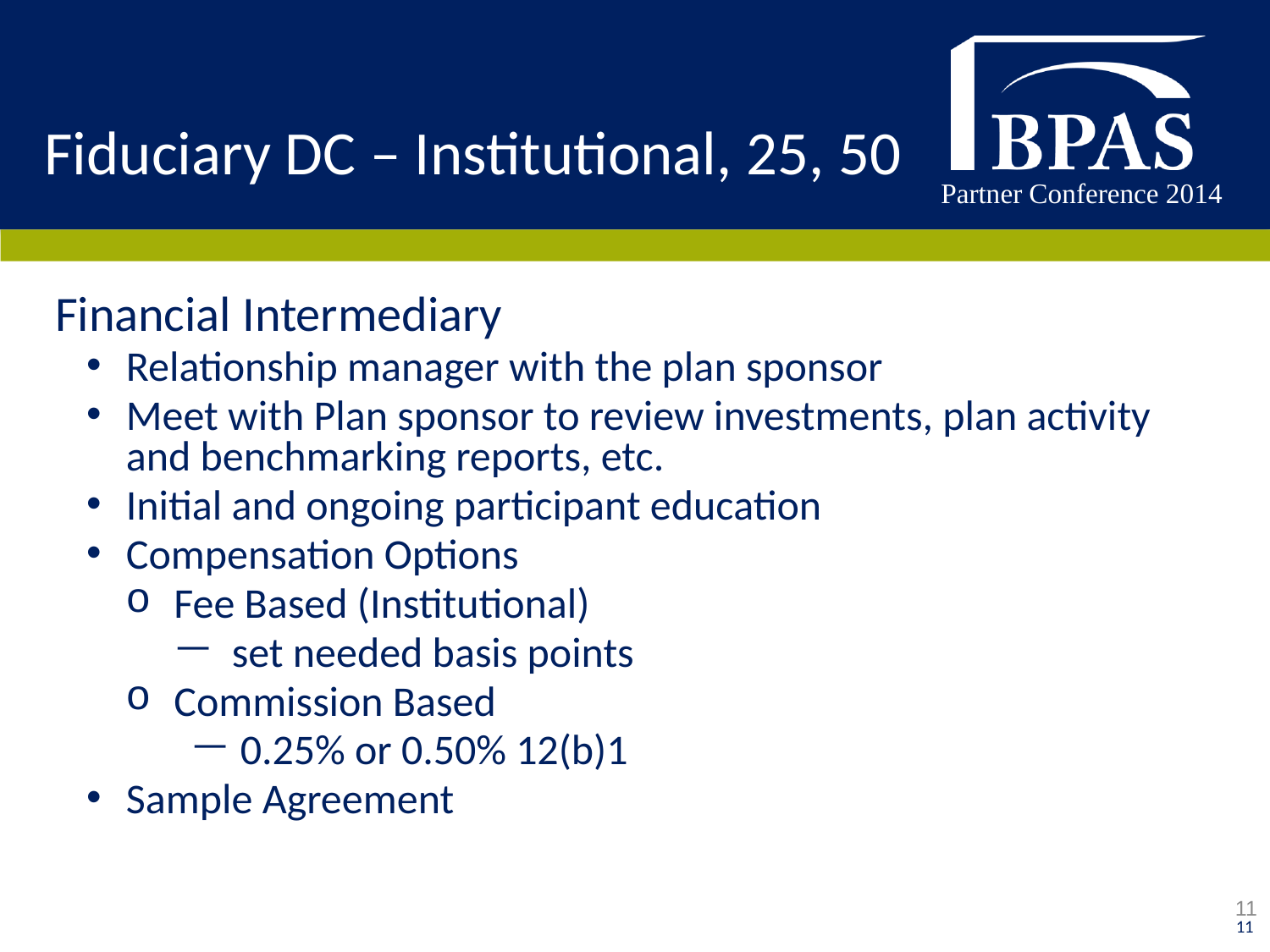

Fiduciary DC – Institutional, 25, 50
Financial Intermediary
Relationship manager with the plan sponsor
Meet with Plan sponsor to review investments, plan activity and benchmarking reports, etc.
Initial and ongoing participant education
Compensation Options
Fee Based (Institutional)
 set needed basis points
Commission Based
 0.25% or 0.50% 12(b)1
Sample Agreement
11